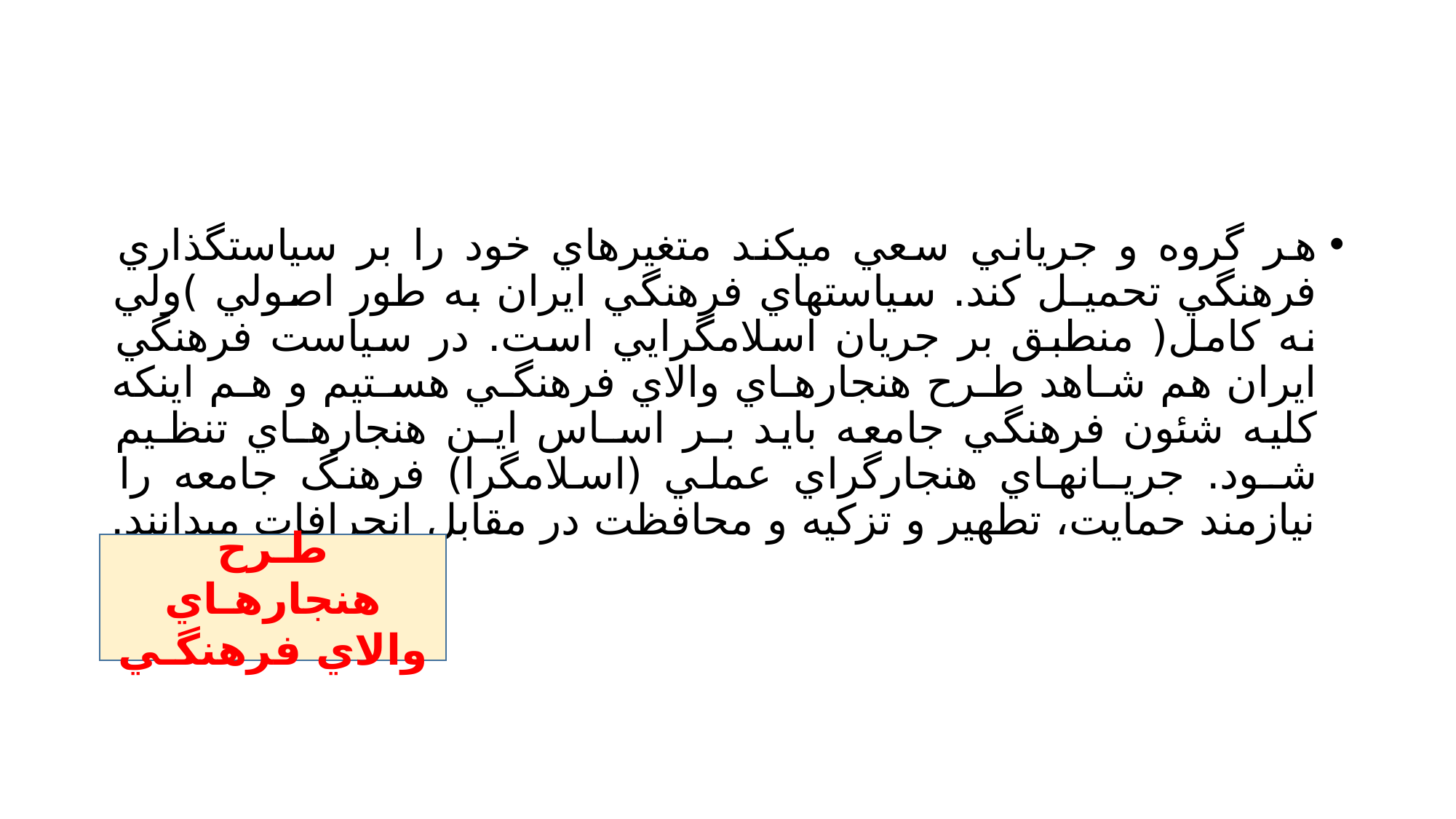

#
هر گروه و جرياني سعي ميكند متغيرهاي خود را بر سياستگذاري فرهنگي تحميـل كند. سياستهاي فرهنگي ايران به طور اصولي )ولي نه كامل( منطبق بر جريان اسلامگرايي است. در سياست فرهنگي ايران هم شـاهد طـرح هنجارهـاي والاي فرهنگـي هسـتيم و هـم اينكه كليه شئون فرهنگي جامعه بايد بـر اسـاس ايـن هنجارهـاي تنظـيم شـود. جريـانهـاي هنجارگراي عملي (اسلامگرا) فرهنگ جامعه را نيازمند حمايت، تطهير و تزكيه و محافظت در مقابل انحرافات ميدانند.

طـرح هنجارهـاي والاي فرهنگـي